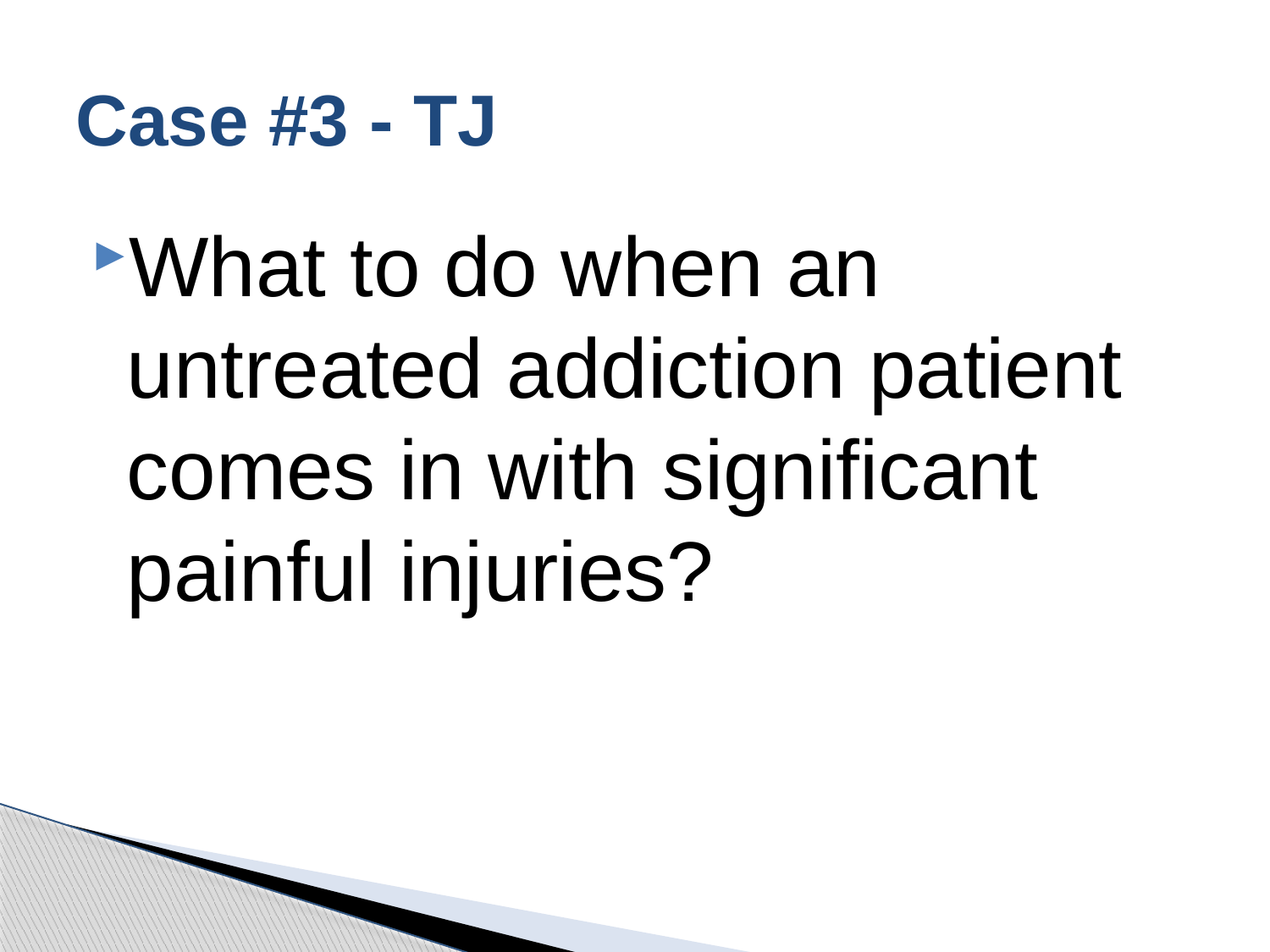

# Case #3 - TJ
What to do when an untreated addiction patient comes in with significant painful injuries?